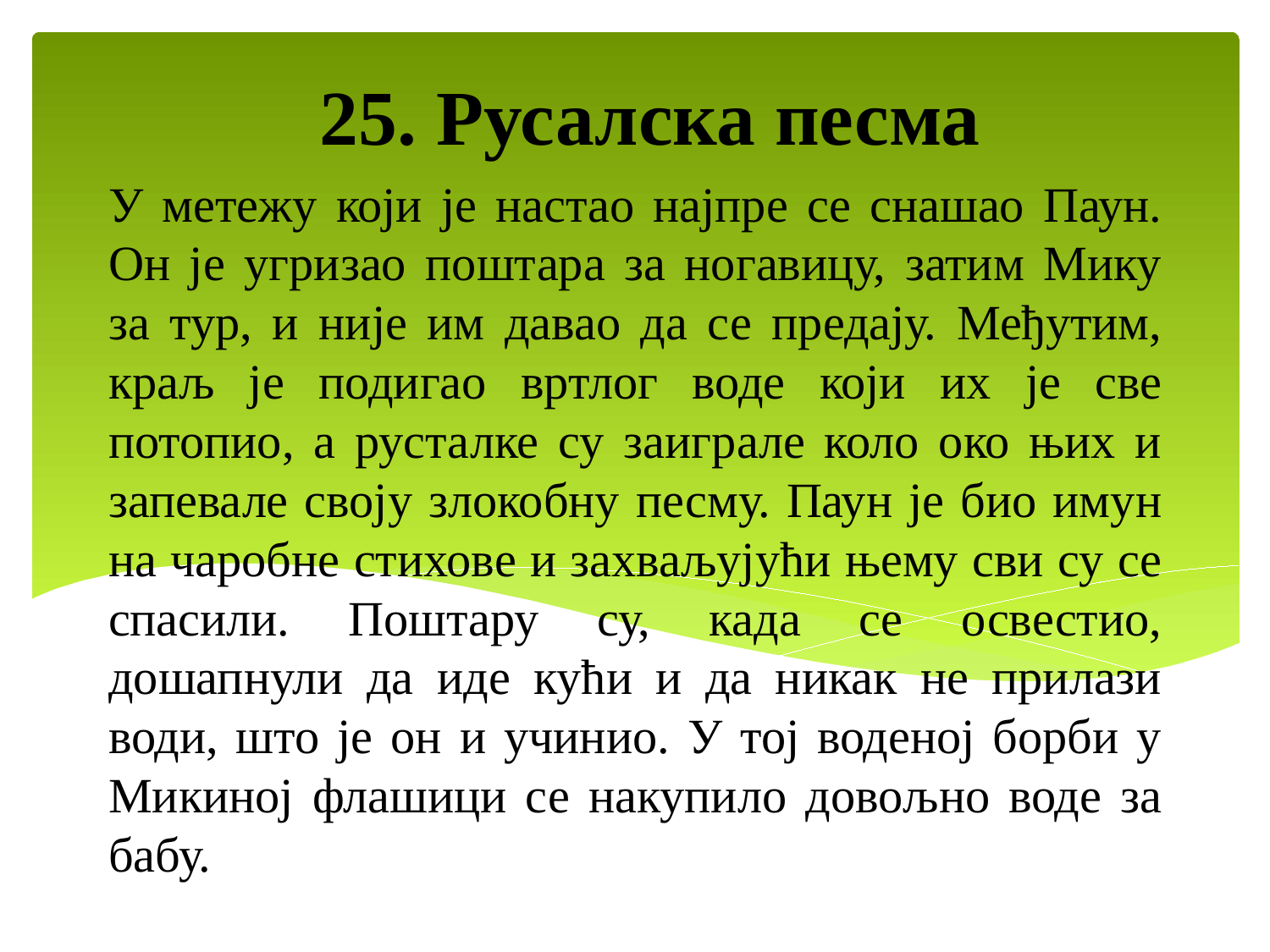

25. Русалска песма
# У метежу који је настао најпре се снашао Паун. Он је угризао поштара за ногавицу, затим Мику за тур, и није им давао да се предају. Међутим, краљ је подигао вртлог воде који их је све потопио, а русталке су заиграле коло око њих и запевале своју злокобну песму. Паун је био имун на чаробне стихове и захваљујући њему сви су се спасили. Поштару су, када се освестио, дошапнули да иде кући и да никак не прилази води, што је он и учинио. У тој воденој борби у Микиној флашици се накупило довољно воде за бабу.